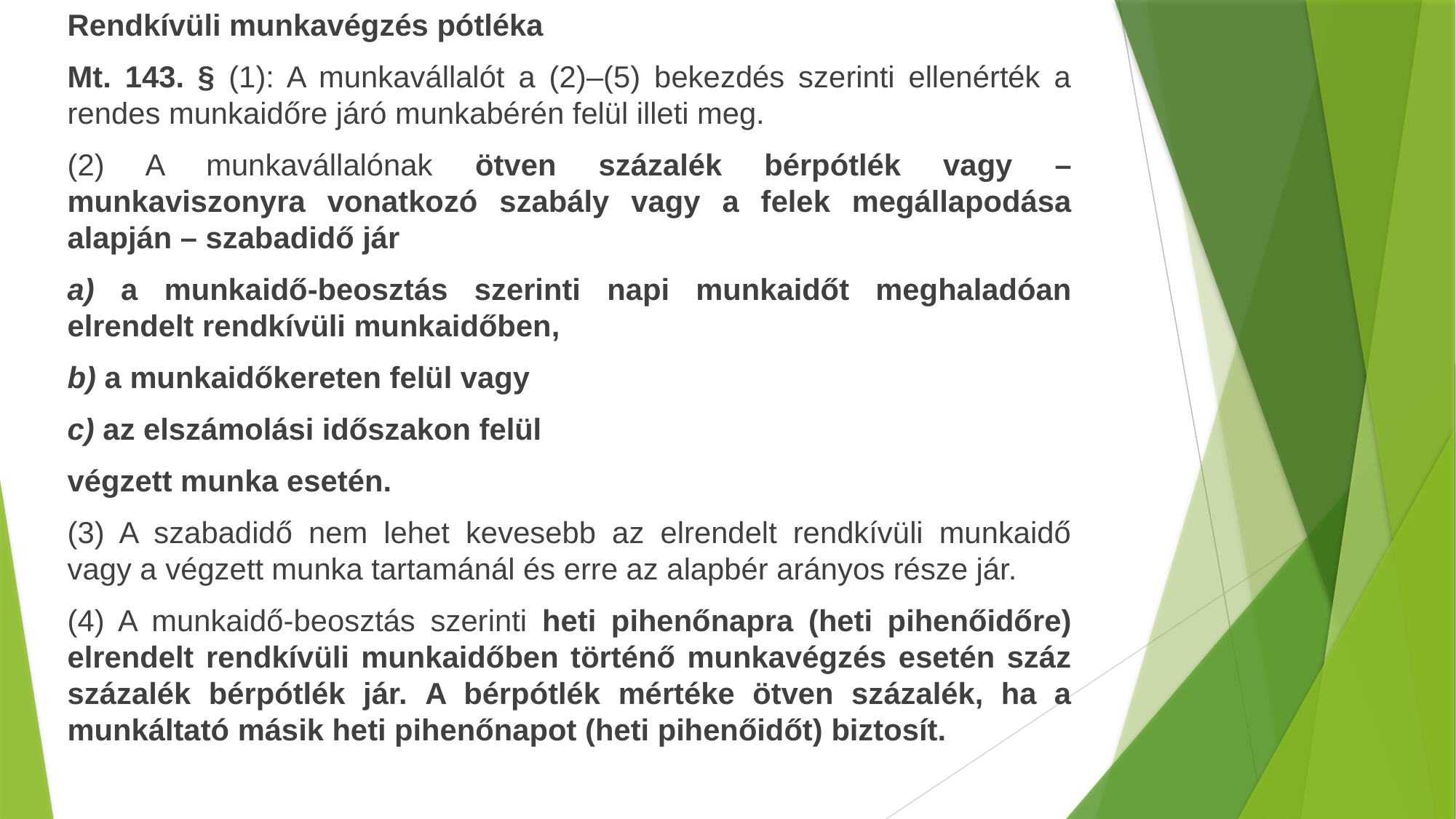

Rendkívüli munkavégzés pótléka
Mt. 143. § (1): A munkavállalót a (2)–(5) bekezdés szerinti ellenérték a rendes munkaidőre járó munkabérén felül illeti meg.
(2) A munkavállalónak ötven százalék bérpótlék vagy – munkaviszonyra vonatkozó szabály vagy a felek megállapodása alapján – szabadidő jár
a) a munkaidő-beosztás szerinti napi munkaidőt meghaladóan elrendelt rendkívüli munkaidőben,
b) a munkaidőkereten felül vagy
c) az elszámolási időszakon felül
végzett munka esetén.
(3) A szabadidő nem lehet kevesebb az elrendelt rendkívüli munkaidő vagy a végzett munka tartamánál és erre az alapbér arányos része jár.
(4) A munkaidő-beosztás szerinti heti pihenőnapra (heti pihenőidőre) elrendelt rendkívüli munkaidőben történő munkavégzés esetén száz százalék bérpótlék jár. A bérpótlék mértéke ötven százalék, ha a munkáltató másik heti pihenőnapot (heti pihenőidőt) biztosít.